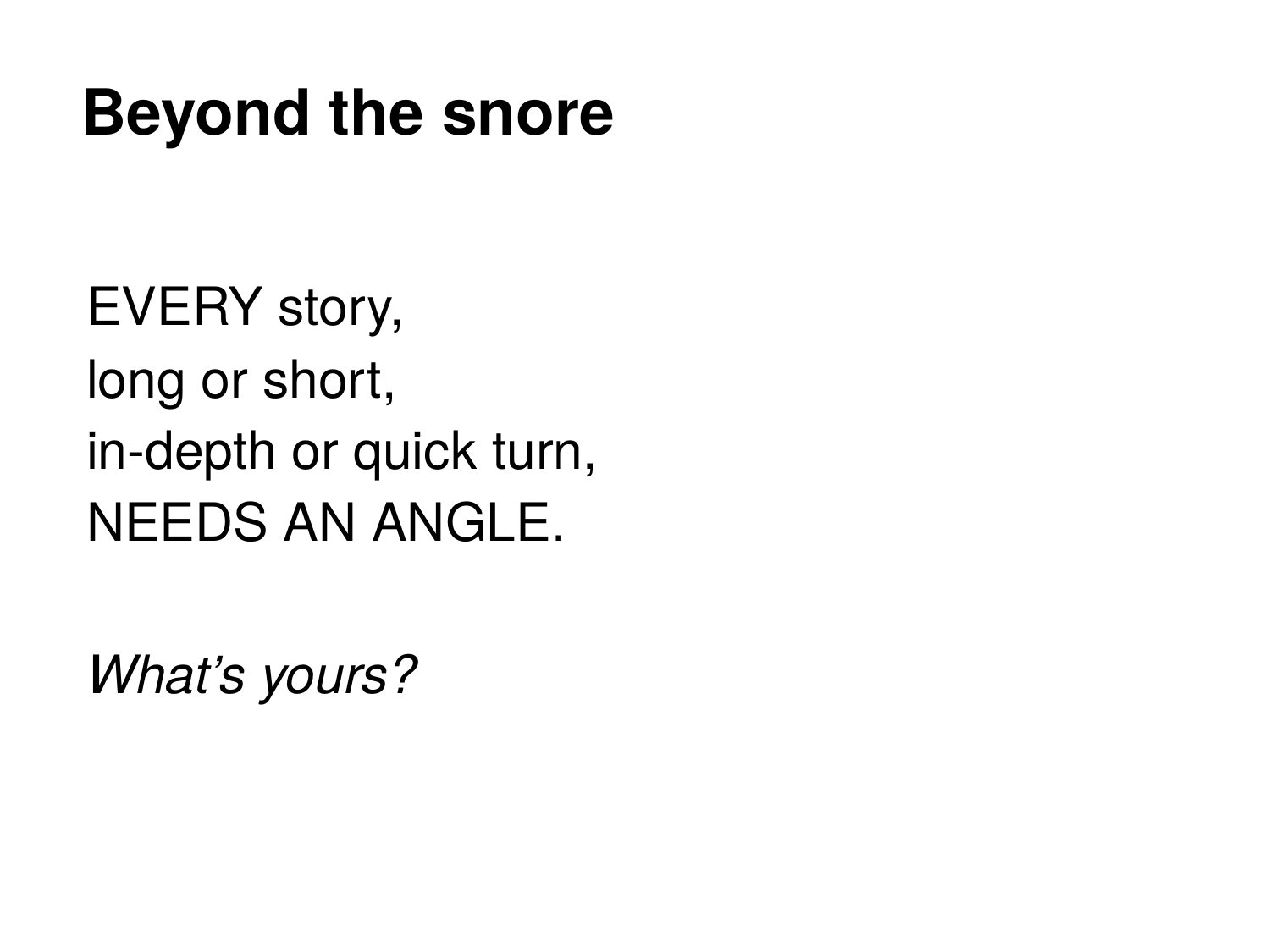

# Beyond the snore
EVERY story,
long or short,
in-depth or quick turn,
NEEDS AN ANGLE.

What’s yours?